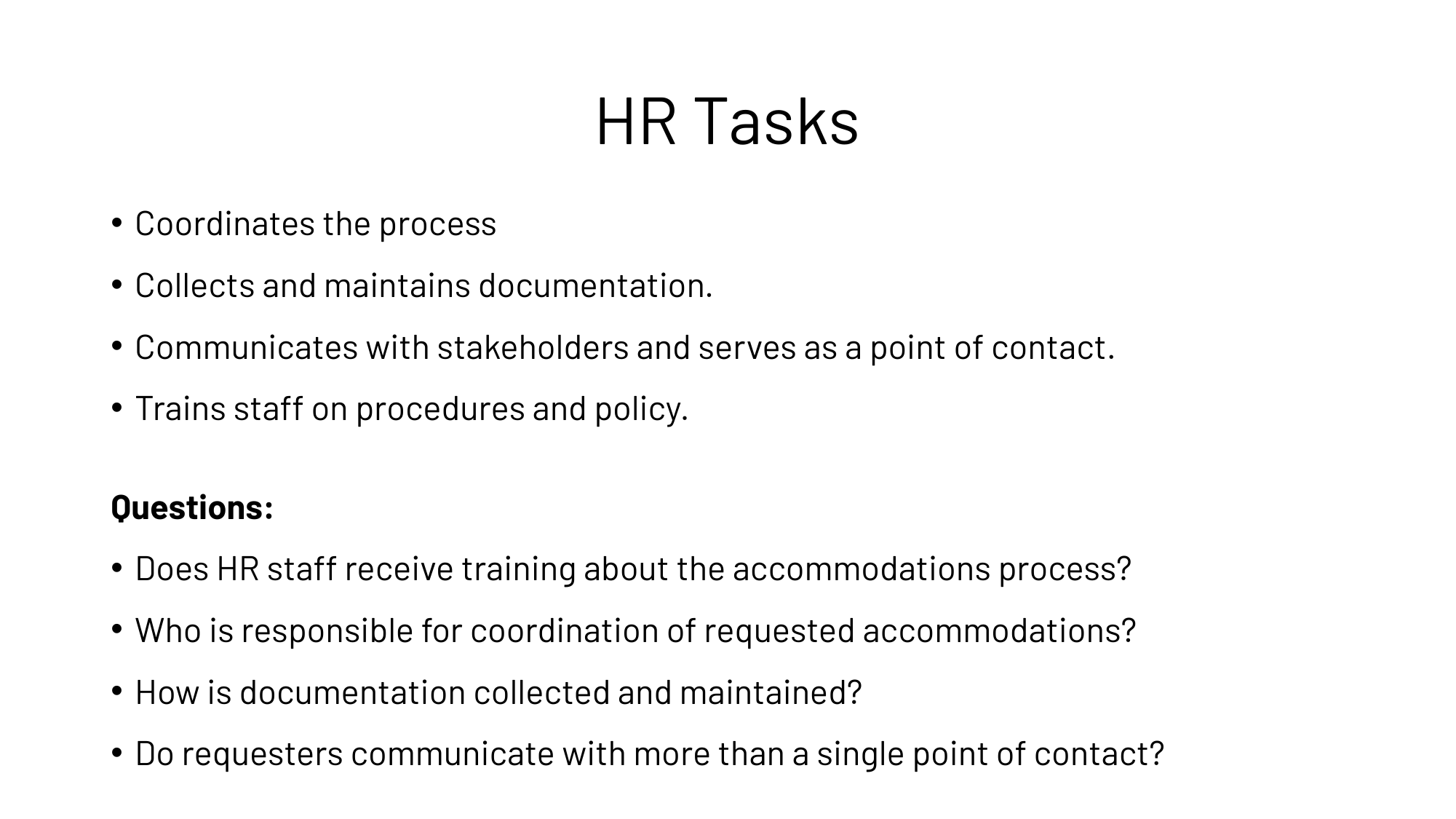

# HR Tasks
Coordinates the process
Collects and maintains documentation.
Communicates with stakeholders and serves as a point of contact.
Trains staff on procedures and policy.
Questions:
Does HR staff receive training about the accommodations process?
Who is responsible for coordination of requested accommodations?
How is documentation collected and maintained?
Do requesters communicate with more than a single point of contact?